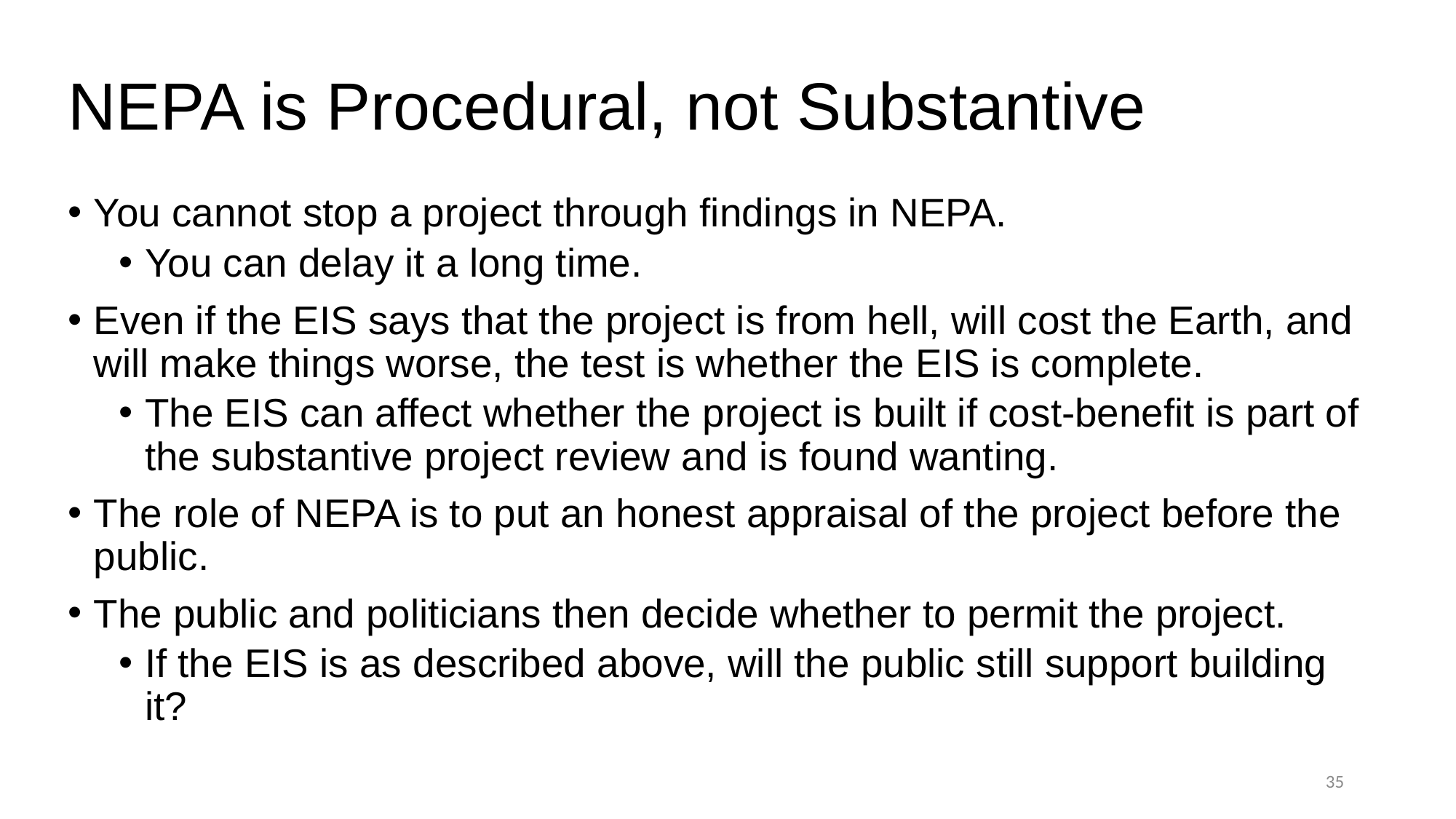

# NEPA is Procedural, not Substantive
You cannot stop a project through findings in NEPA.
You can delay it a long time.
Even if the EIS says that the project is from hell, will cost the Earth, and will make things worse, the test is whether the EIS is complete.
The EIS can affect whether the project is built if cost-benefit is part of the substantive project review and is found wanting.
The role of NEPA is to put an honest appraisal of the project before the public.
The public and politicians then decide whether to permit the project.
If the EIS is as described above, will the public still support building it?
35